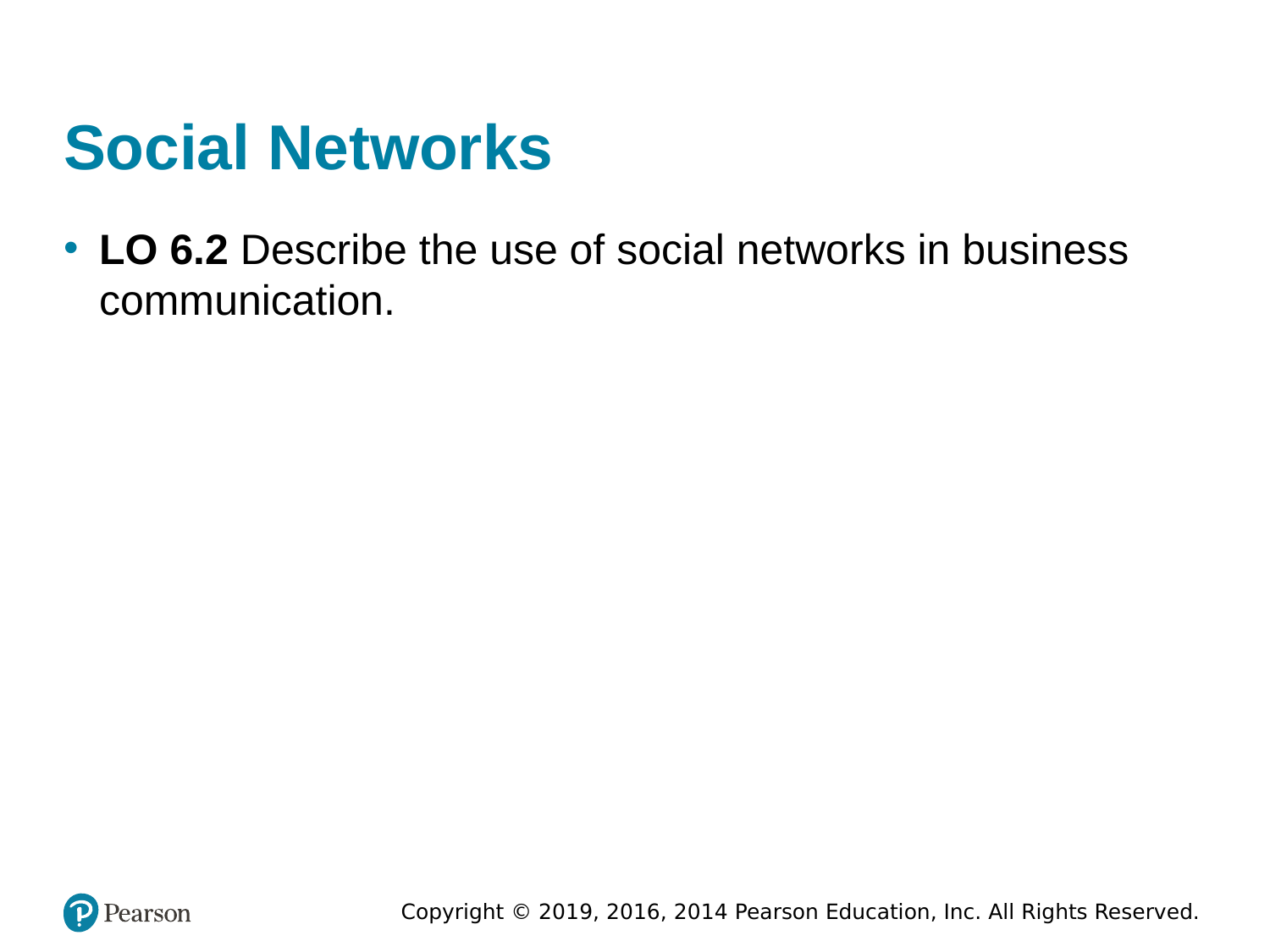

# Social Networks
LO 6.2 Describe the use of social networks in business communication.